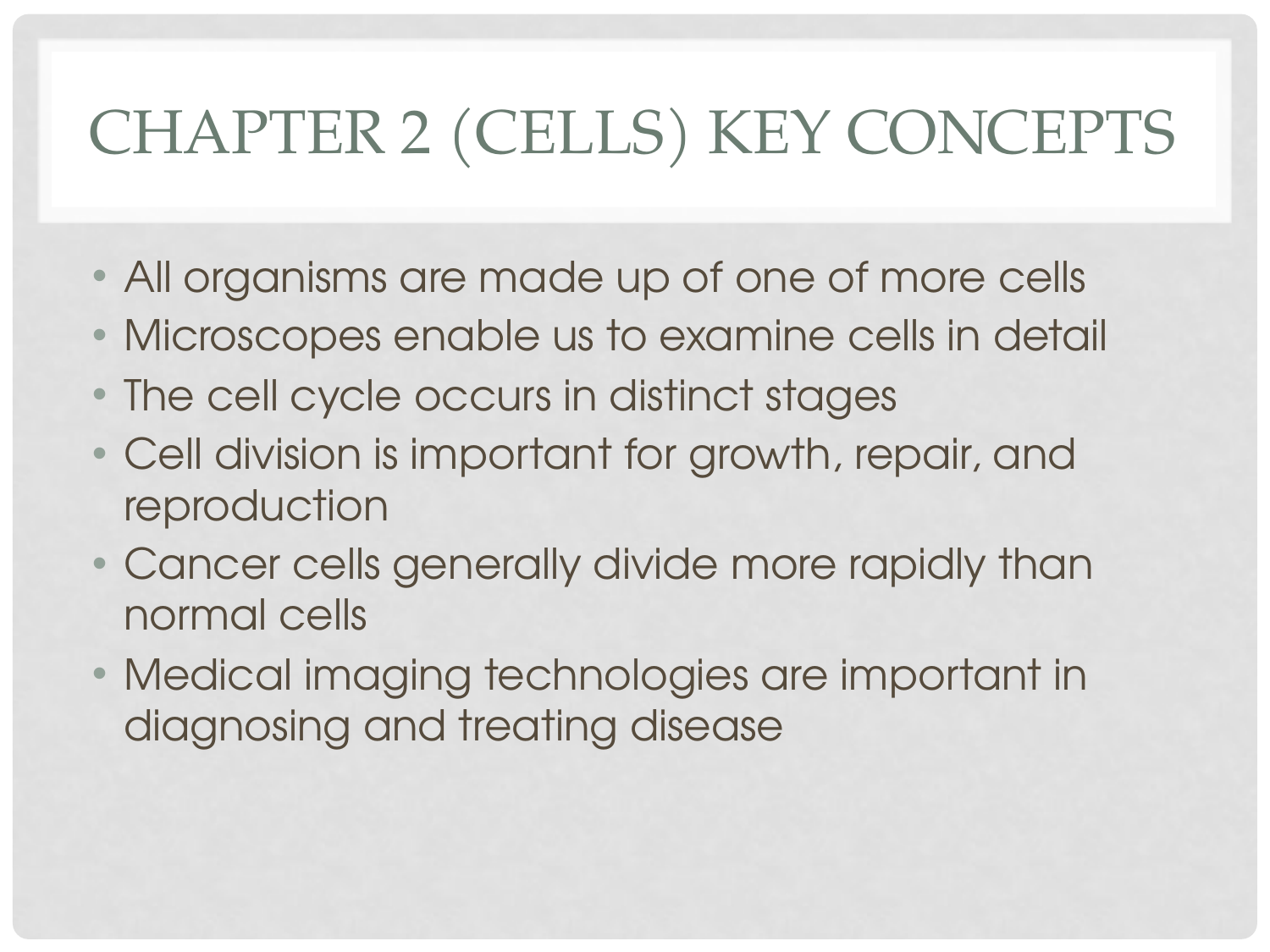

# Chapter 2 (cells) Key Concepts
All organisms are made up of one of more cells
Microscopes enable us to examine cells in detail
The cell cycle occurs in distinct stages
Cell division is important for growth, repair, and reproduction
Cancer cells generally divide more rapidly than normal cells
Medical imaging technologies are important in diagnosing and treating disease